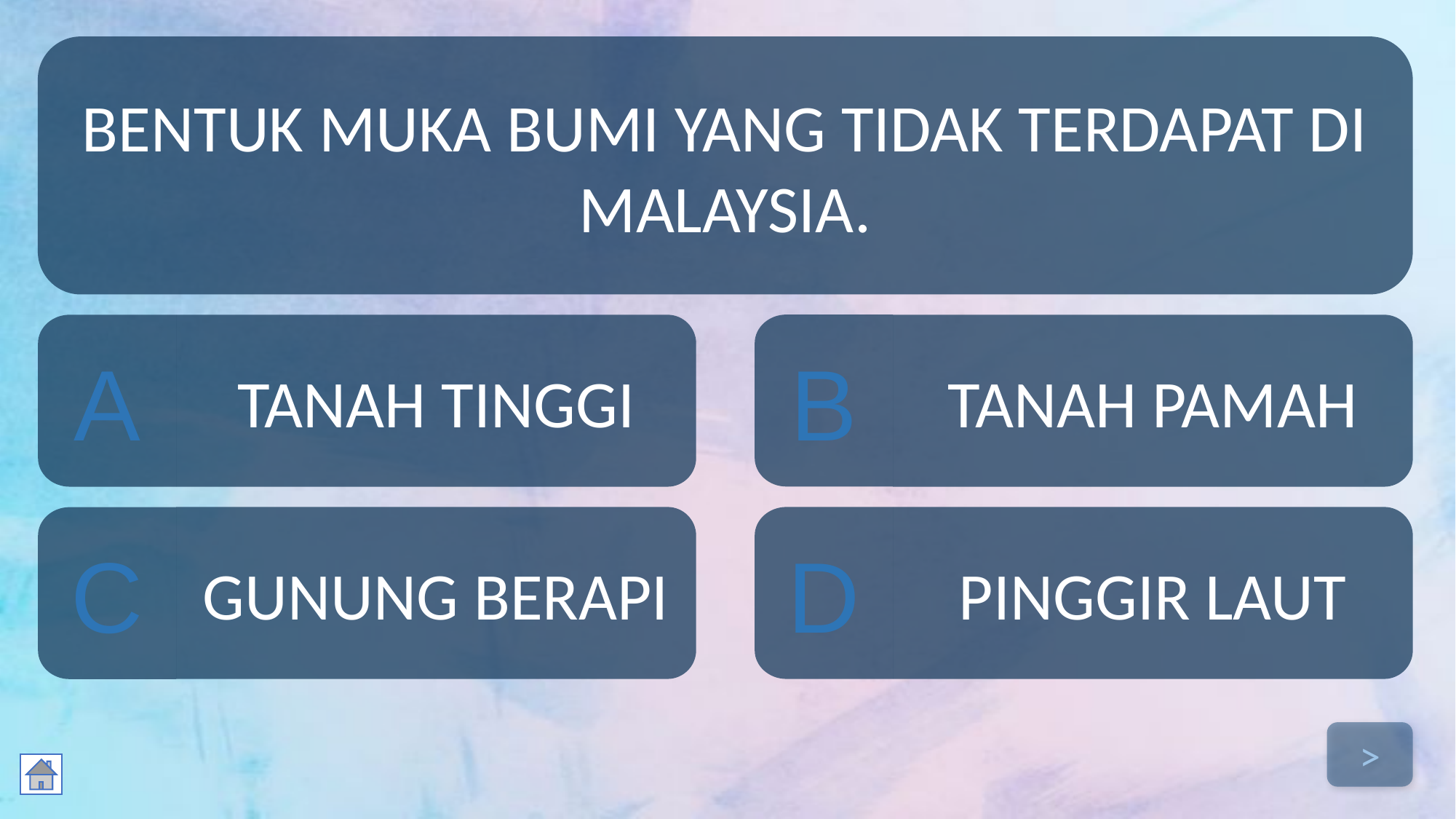

BENTUK MUKA BUMI YANG TIDAK TERDAPAT DI MALAYSIA.
B
A
TANAH TINGGI
TANAH PAMAH
GUNUNG BERAPI
D
PINGGIR LAUT
C
>